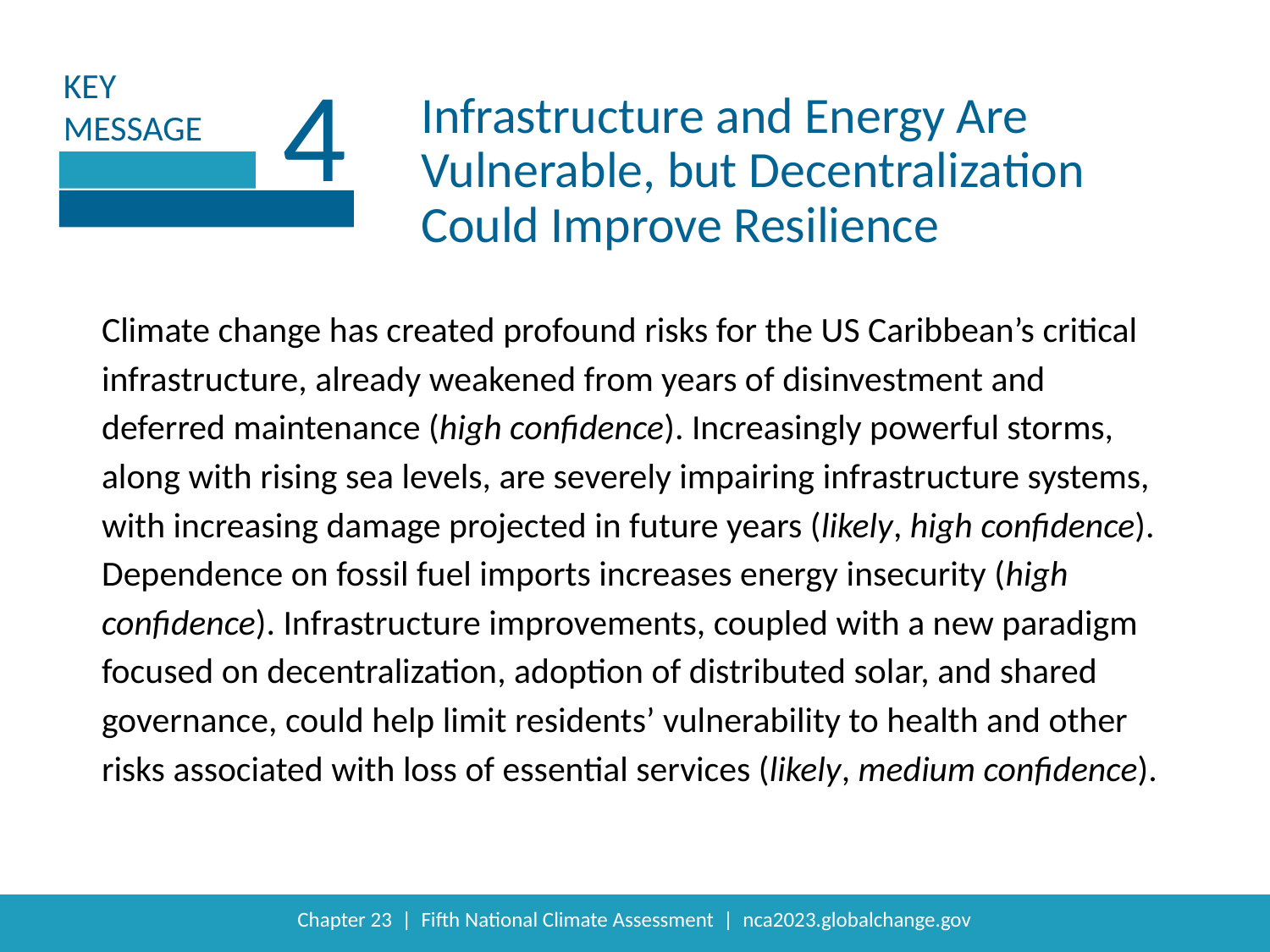

4
Infrastructure and Energy Are Vulnerable, but Decentralization Could Improve Resilience
Climate change has created profound risks for the US Caribbean’s critical infrastructure, already weakened from years of disinvestment and deferred maintenance (high confidence). Increasingly powerful storms, along with rising sea levels, are severely impairing infrastructure systems, with increasing damage projected in future years (likely, high confidence). Dependence on fossil fuel imports increases energy insecurity (high confidence). Infrastructure improvements, coupled with a new paradigm focused on decentralization, adoption of distributed solar, and shared governance, could help limit residents’ vulnerability to health and other risks associated with loss of essential services (likely, medium confidence).